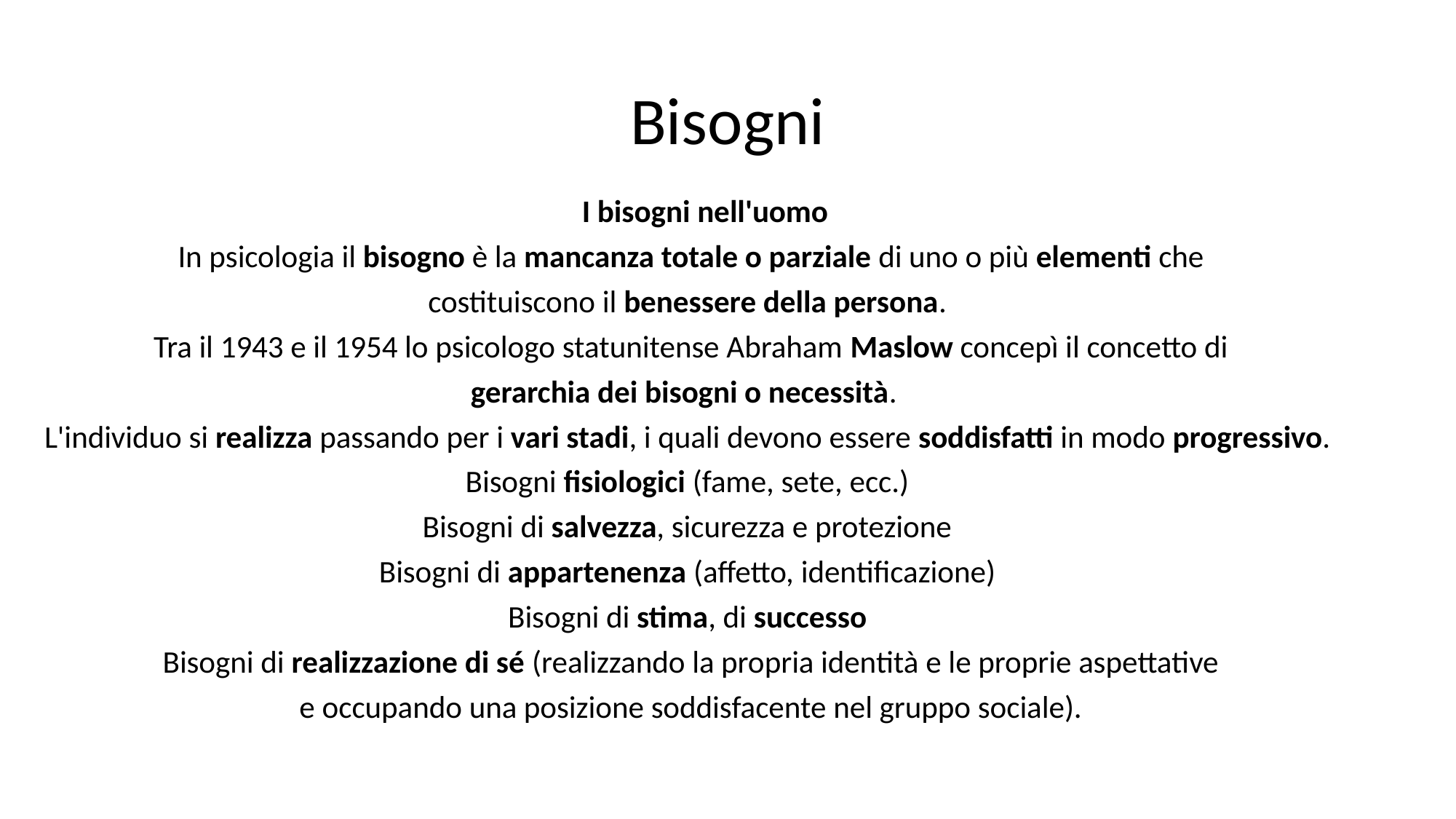

# Bisogni
     I bisogni nell'uomo
In psicologia il bisogno è la mancanza totale o parziale di uno o più elementi che
costituiscono il benessere della persona.
Tra il 1943 e il 1954 lo psicologo statunitense Abraham Maslow concepì il concetto di
gerarchia dei bisogni o necessità.
L'individuo si realizza passando per i vari stadi, i quali devono essere soddisfatti in modo progressivo.
Bisogni fisiologici (fame, sete, ecc.)
Bisogni di salvezza, sicurezza e protezione
Bisogni di appartenenza (affetto, identificazione)
Bisogni di stima, di successo
Bisogni di realizzazione di sé (realizzando la propria identità e le proprie aspettative
e occupando una posizione soddisfacente nel gruppo sociale).